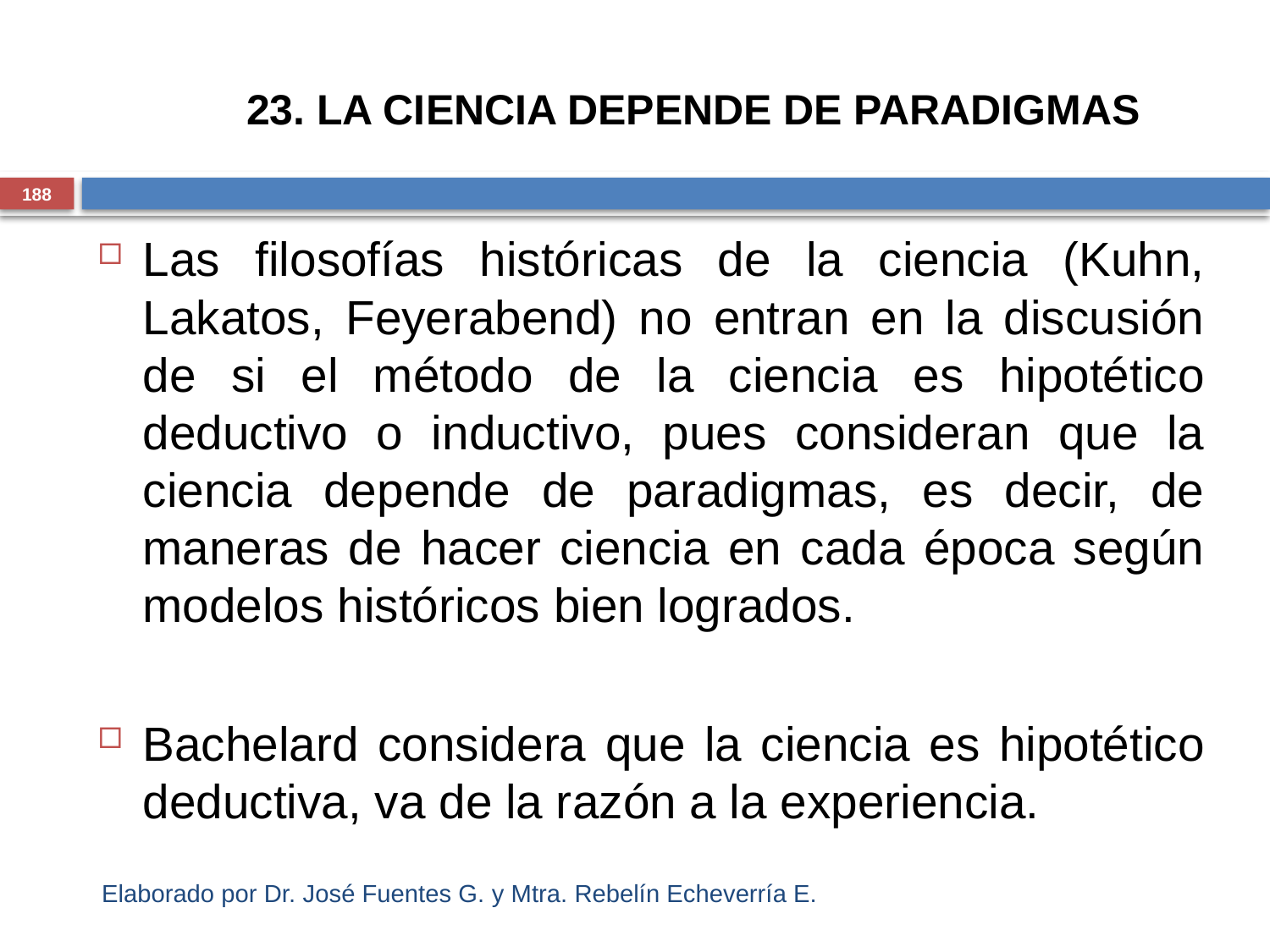

23. LA CIENCIA DEPENDE DE PARADIGMAS
188
Las filosofías históricas de la ciencia (Kuhn, Lakatos, Feyerabend) no entran en la discusión de si el método de la ciencia es hipotético deductivo o inductivo, pues consideran que la ciencia depende de paradigmas, es decir, de maneras de hacer ciencia en cada época según modelos históricos bien logrados.

Bachelard considera que la ciencia es hipotético deductiva, va de la razón a la experiencia.

Elaborado por Dr. José Fuentes G. y Mtra. Rebelín Echeverría E.